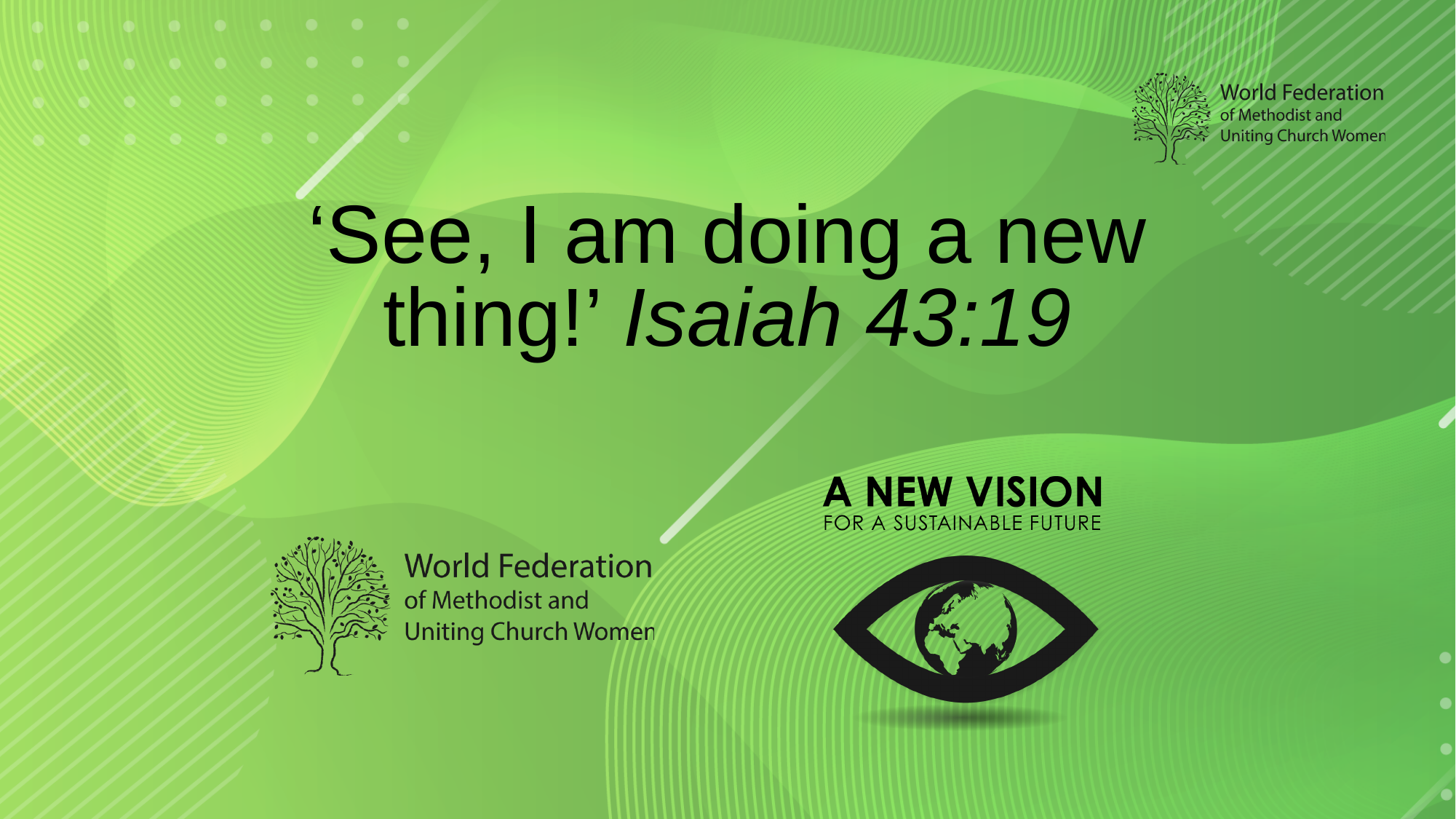

# ‘See, I am doing a new thing!’ Isaiah 43:19